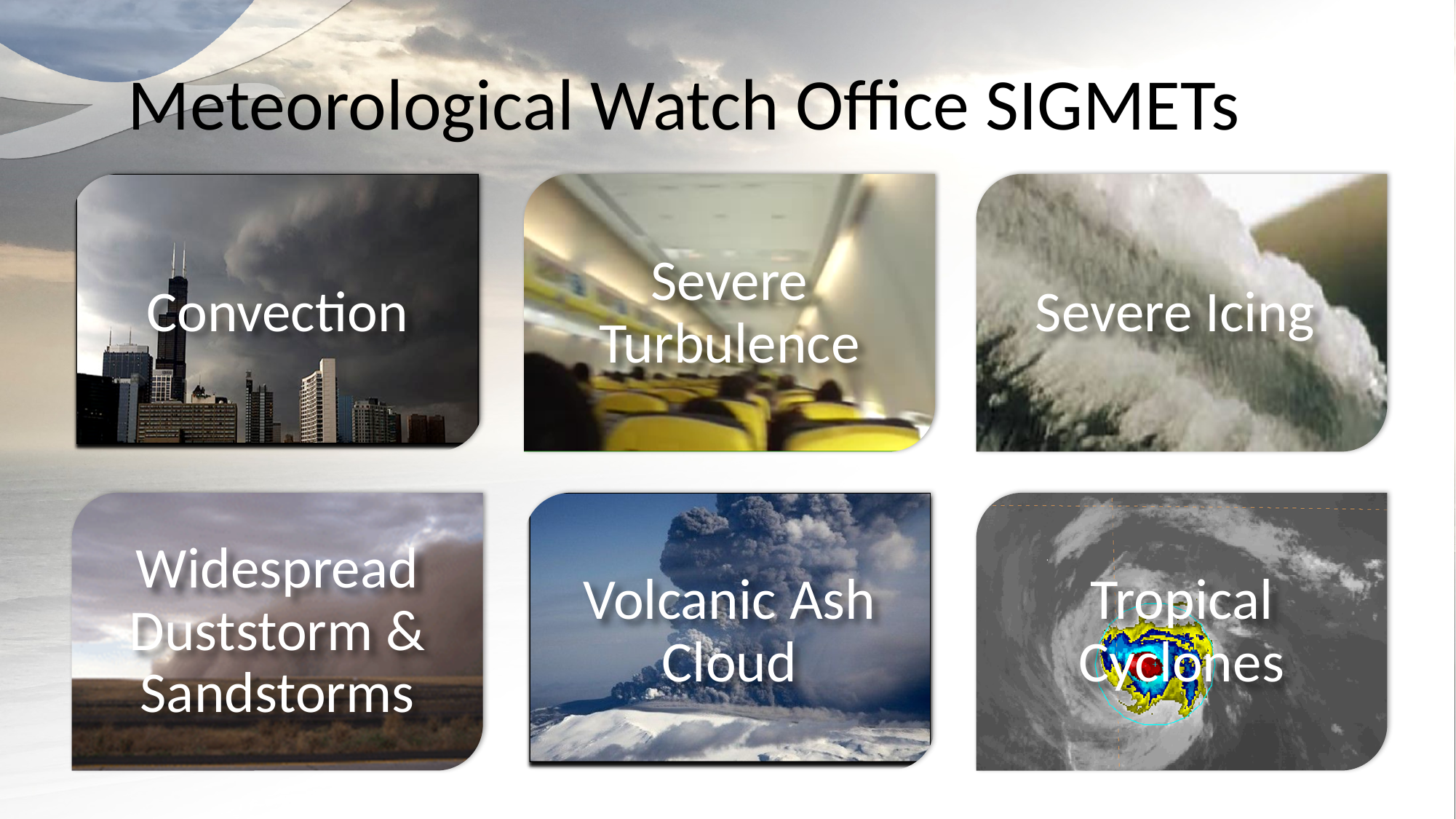

# Meteorological Watch Office SIGMETs

Convection
Severe Turbulence
Severe Icing

Widespread Duststorm & Sandstorms
Volcanic Ash Cloud
Tropical Cyclones